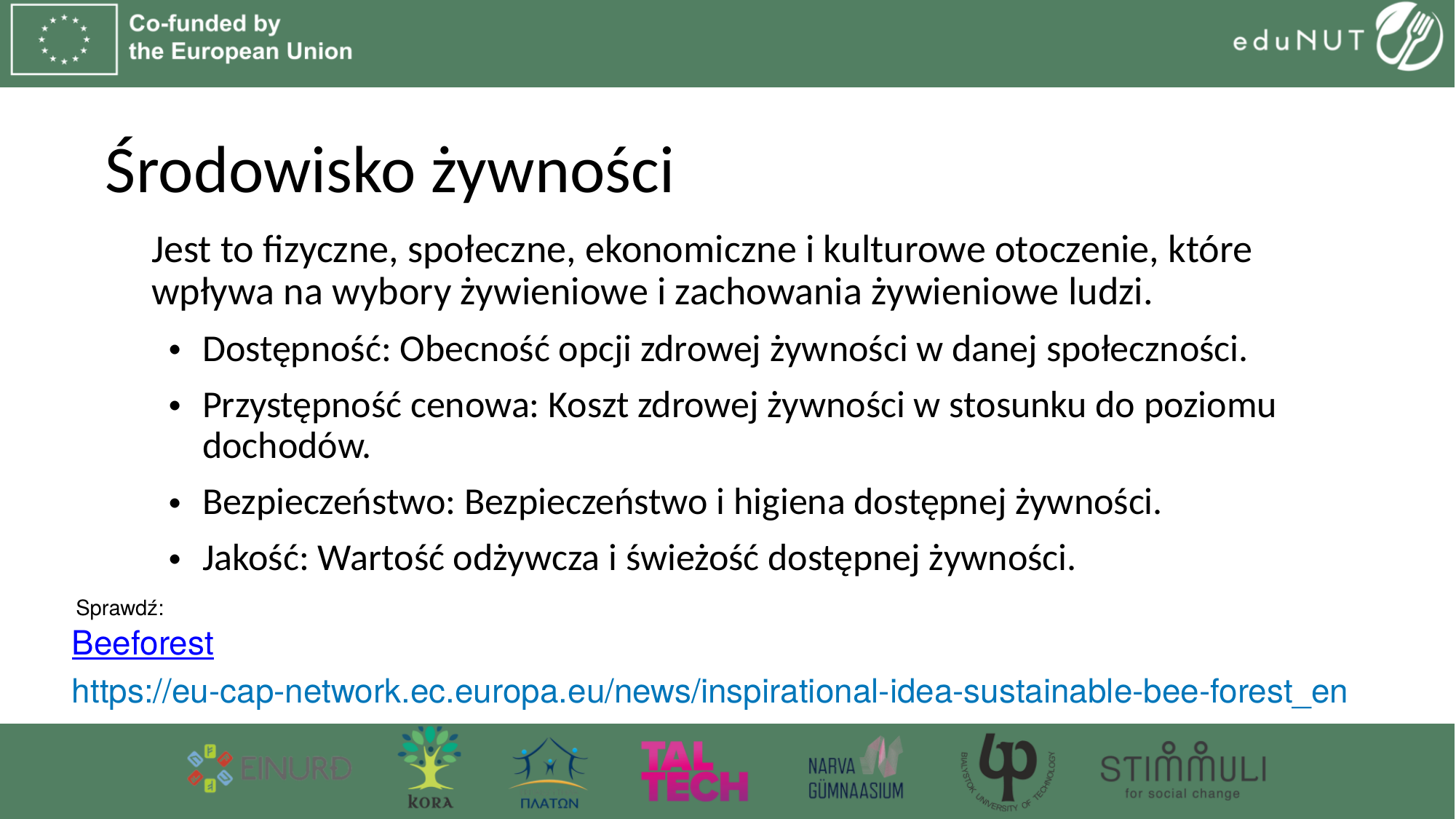

# Środowisko żywności
Jest to fizyczne, społeczne, ekonomiczne i kulturowe otoczenie, które wpływa na wybory żywieniowe i zachowania żywieniowe ludzi.
Dostępność: Obecność opcji zdrowej żywności w danej społeczności.
Przystępność cenowa: Koszt zdrowej żywności w stosunku do poziomu dochodów.
Bezpieczeństwo: Bezpieczeństwo i higiena dostępnej żywności.
Jakość: Wartość odżywcza i świeżość dostępnej żywności.
Sprawdź:
Beeforest
https://eu-cap-network.ec.europa.eu/news/inspirational-idea-sustainable-bee-forest_en